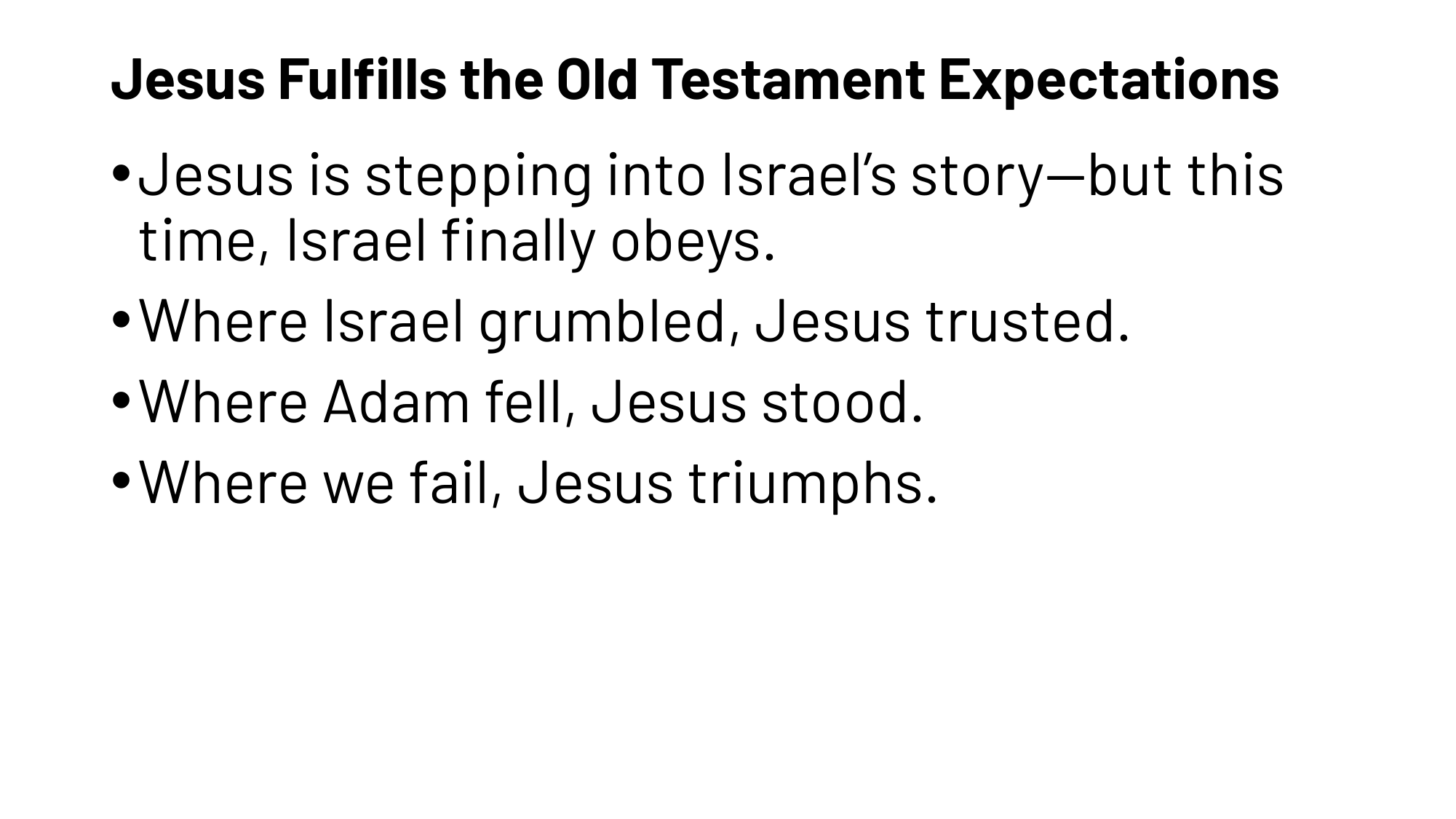

# Jesus Fulfills the Old Testament Expectations
Jesus is stepping into Israel’s story—but this time, Israel finally obeys.
Where Israel grumbled, Jesus trusted.
Where Adam fell, Jesus stood.
Where we fail, Jesus triumphs.